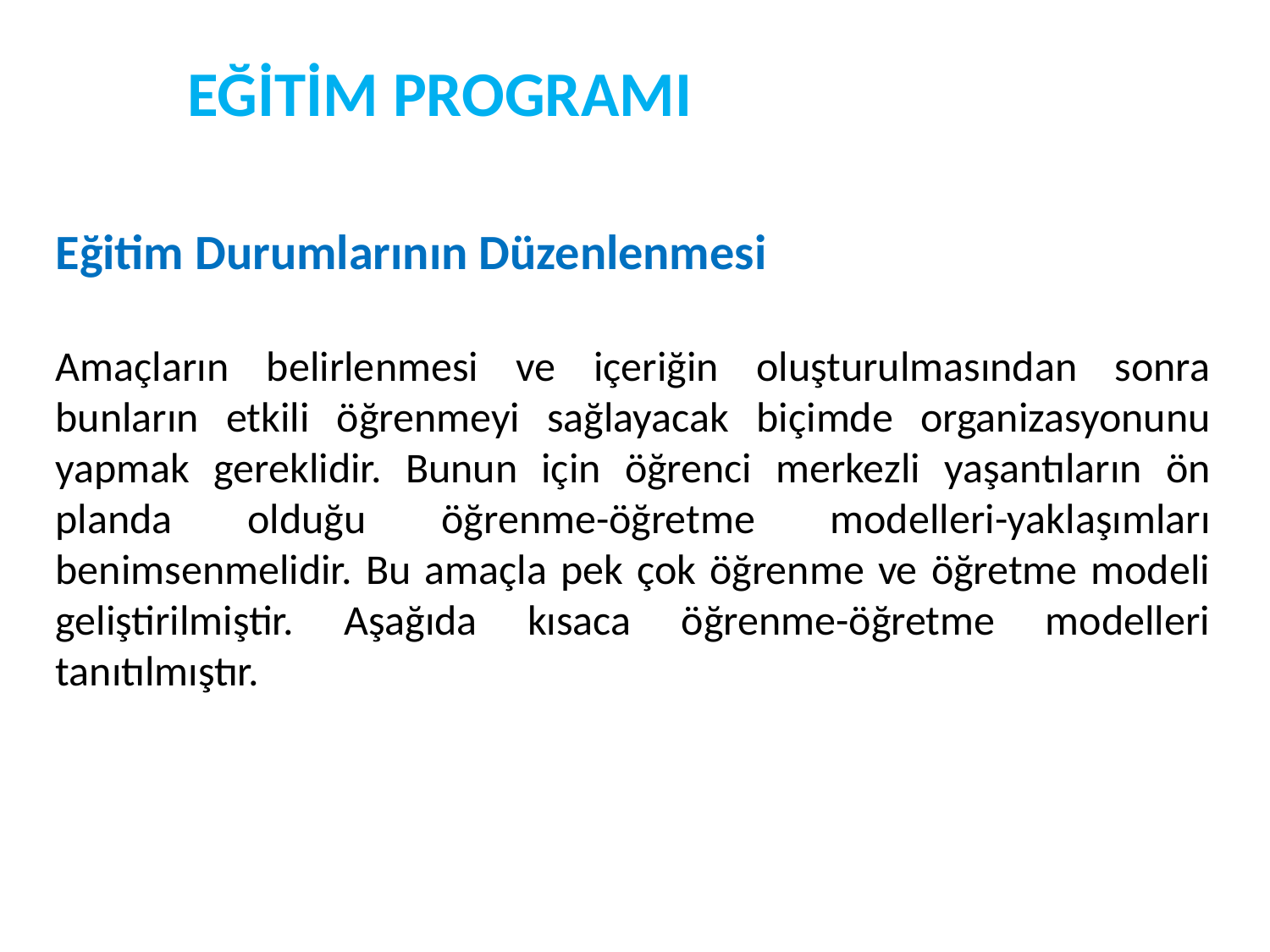

EĞİTİM PROGRAMI

Eğitim Durumlarının Düzenlenmesi

Amaçların belirlenmesi ve içeriğin oluşturulmasından sonra bunların etkili öğrenmeyi sağlayacak biçimde organizasyonunu yapmak gereklidir. Bunun için öğrenci merkezli yaşantıların ön planda olduğu öğrenme-öğretme modelleri-yaklaşımları benimsenmelidir. Bu amaçla pek çok öğrenme ve öğretme modeli geliştirilmiştir. Aşağıda kısaca öğrenme-öğretme modelleri tanıtılmıştır.